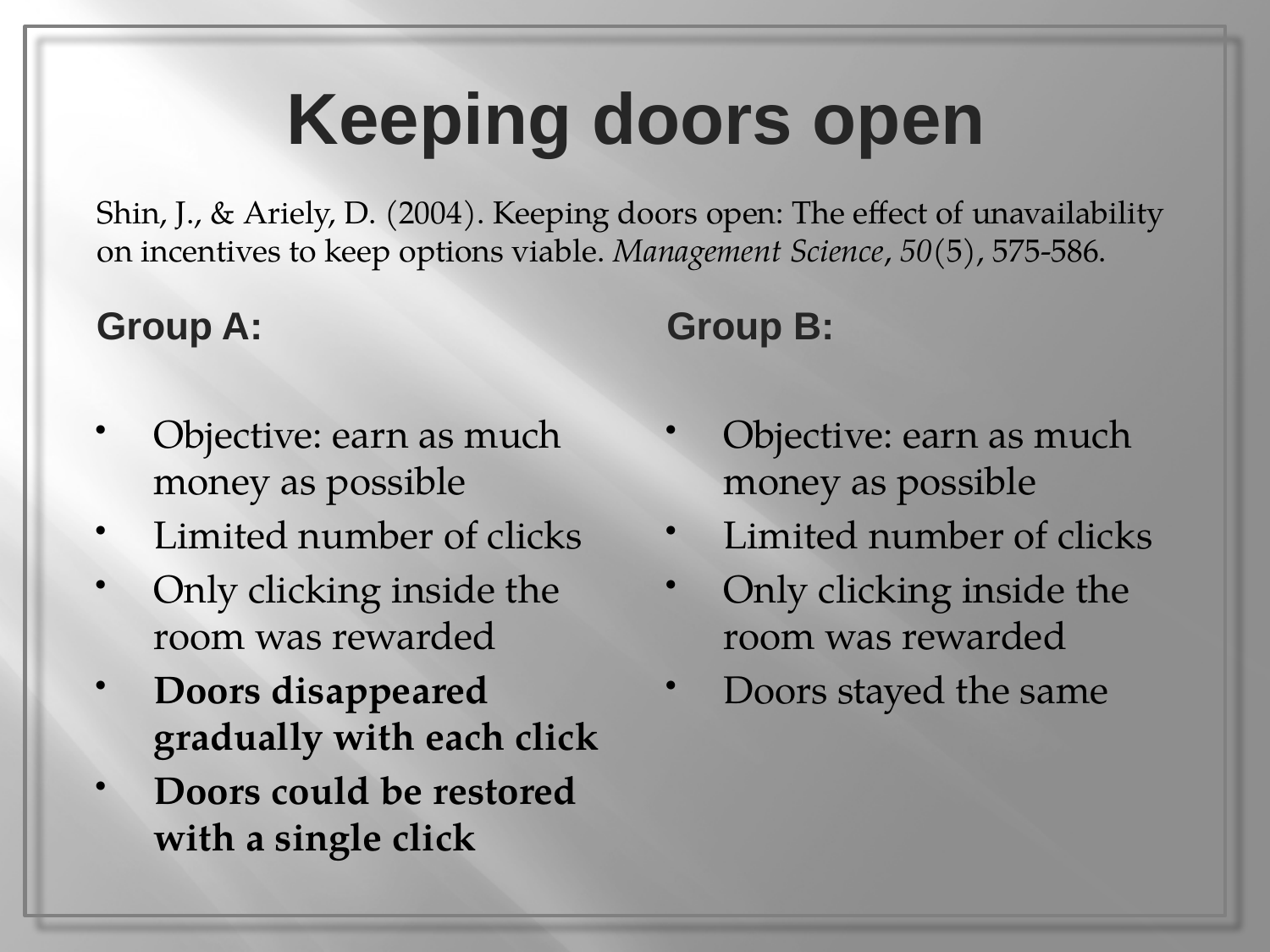

# Keeping doors open
Shin, J., & Ariely, D. (2004). Keeping doors open: The effect of unavailability on incentives to keep options viable. Management Science, 50(5), 575-586.
Group A:

Objective: earn as much money as possible
Limited number of clicks
Only clicking inside the room was rewarded
Doors disappeared gradually with each click
Doors could be restored with a single click
Group B:

Objective: earn as much money as possible
Limited number of clicks
Only clicking inside the room was rewarded
Doors stayed the same